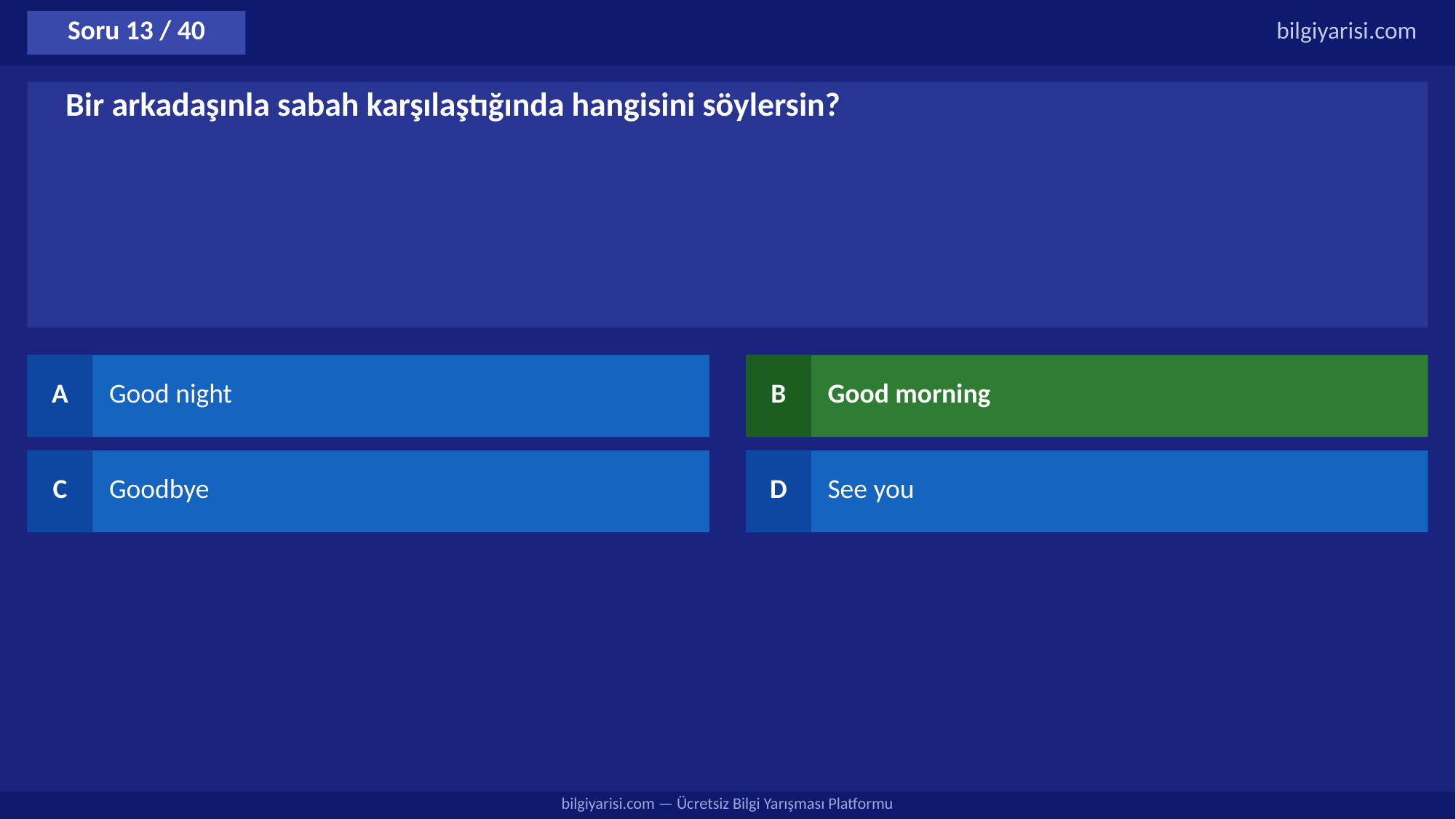

Soru 13 / 40
bilgiyarisi.com

Bir arkadaşınla sabah karşılaştığında hangisini söylersin?

A
Good night

B
Good morning

C
Goodbye

D
See you
bilgiyarisi.com — Ücretsiz Bilgi Yarışması Platformu